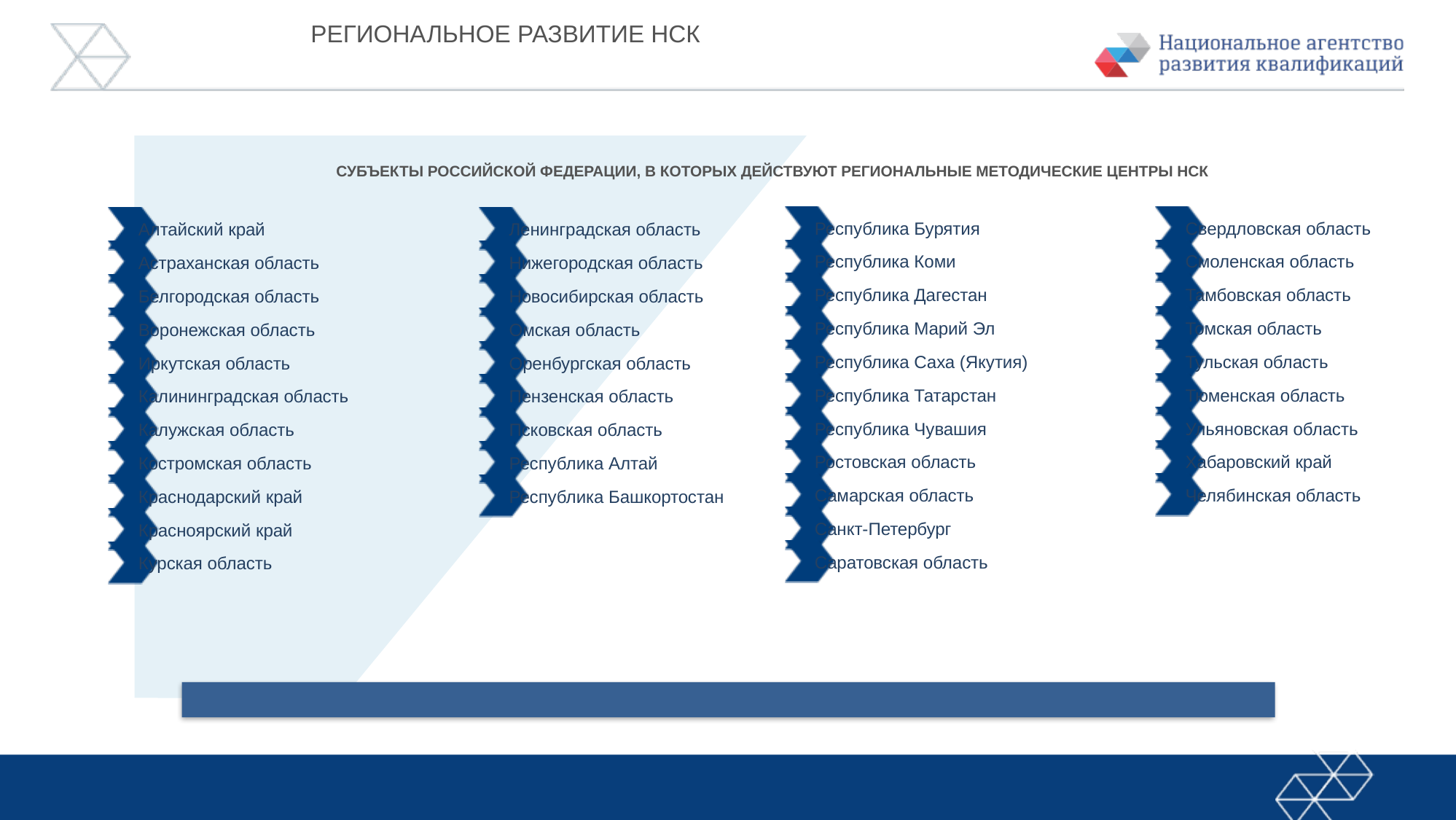

Региональное развитие НСК

СУБЪЕКТЫ РОССИЙСКОЙ ФЕДЕРАЦИИ, В КОТОРЫХ ДЕЙСТВУЮТ РЕГИОНАЛЬНЫЕ МЕТОДИЧЕСКИЕ ЦЕНТРЫ НСК
Республика Бурятия
Республика Коми
Республика Дагестан
Республика Марий Эл
Республика Саха (Якутия)
Республика Татарстан
Республика Чувашия
Ростовская область
Самарская область
Санкт-Петербург
Саратовская область
Свердловская область
Смоленская область
Тамбовская область
Томская область
Тульская область
Тюменская область
Ульяновская область
Хабаровский край
Челябинская область

Алтайский край
Астраханская область
Белгородская область
Воронежская область
Иркутская область
Калининградская область
Калужская область
Костромская область
Краснодарский край
Красноярский край
Курская область
Ленинградская область
Нижегородская область
Новосибирская область
Омская область
Оренбургская область
Пензенская область
Псковская область
Республика Алтай
Республика Башкортостан